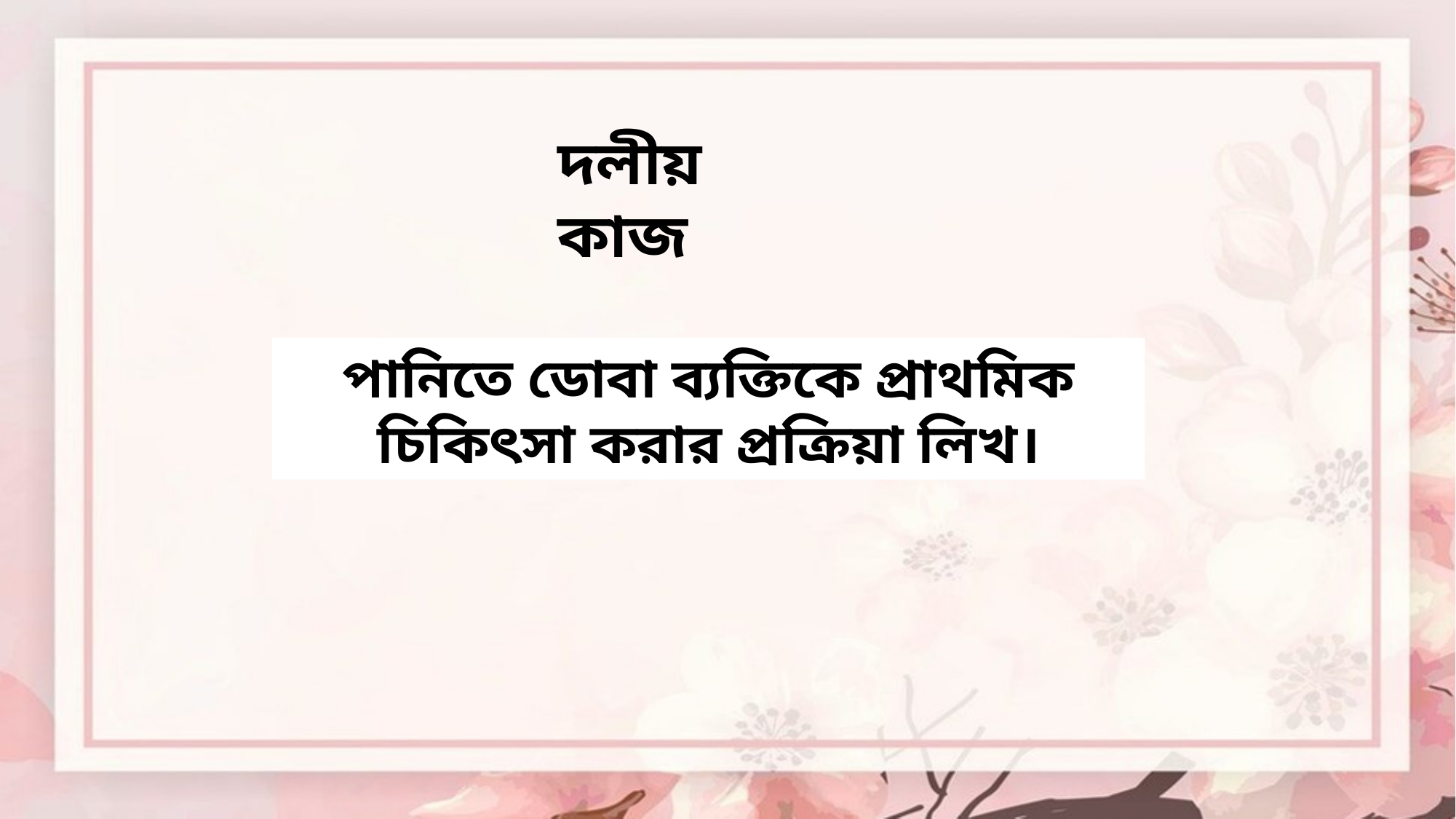

দলীয় কাজ
পানিতে ডোবা ব্যক্তিকে প্রাথমিক চিকিৎসা করার প্রক্রিয়া লিখ।